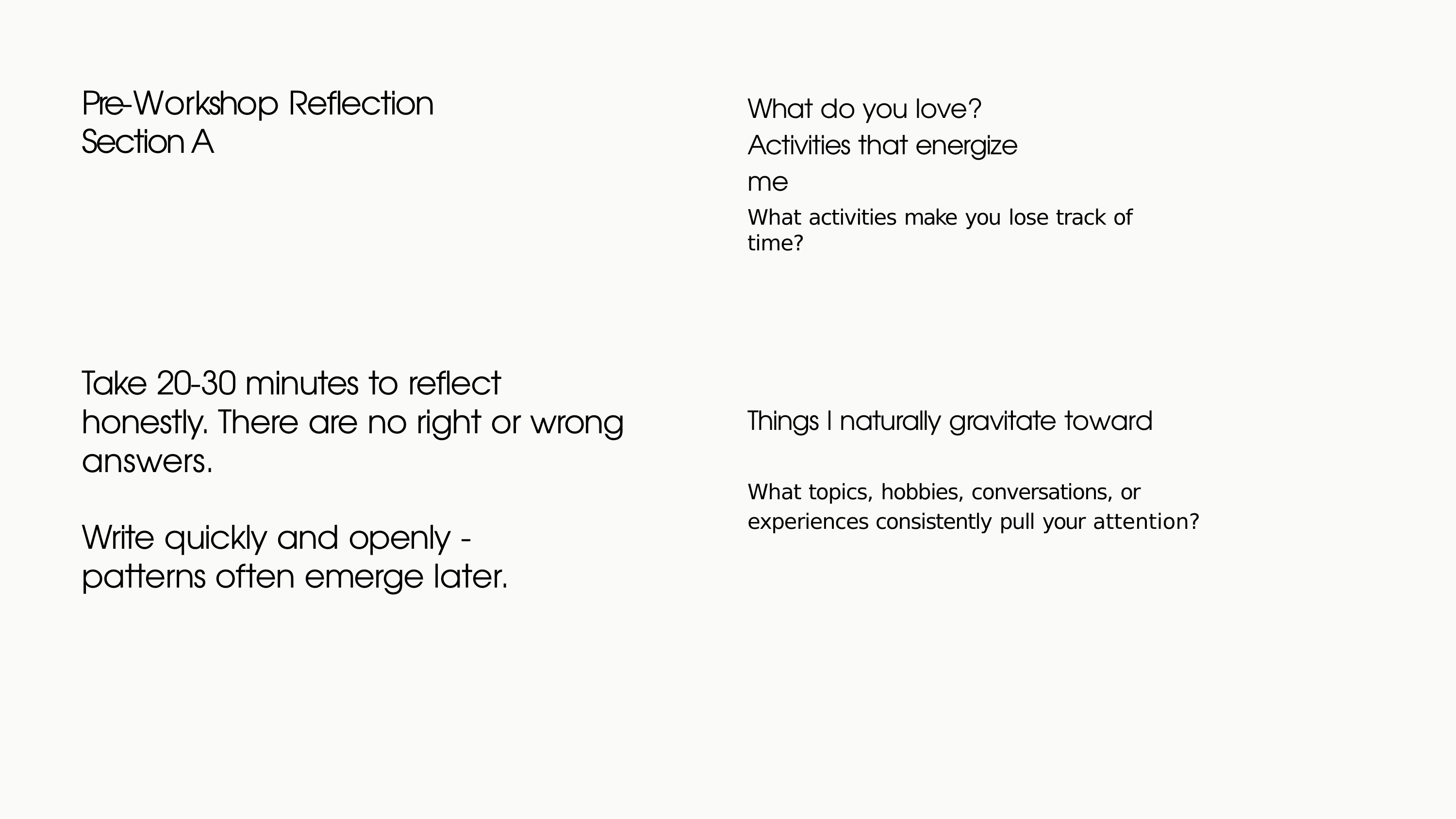

# Pre-Workshop Reflection
Section A
What do you love? Activities that energize me
What activities make you lose track of time?
Take 20-30 minutes to reflect honestly. There are no right or wrong answers.
Write quickly and openly - patterns often emerge later.
Things I naturally gravitate toward

What topics, hobbies, conversations, or experiences consistently pull your attention?